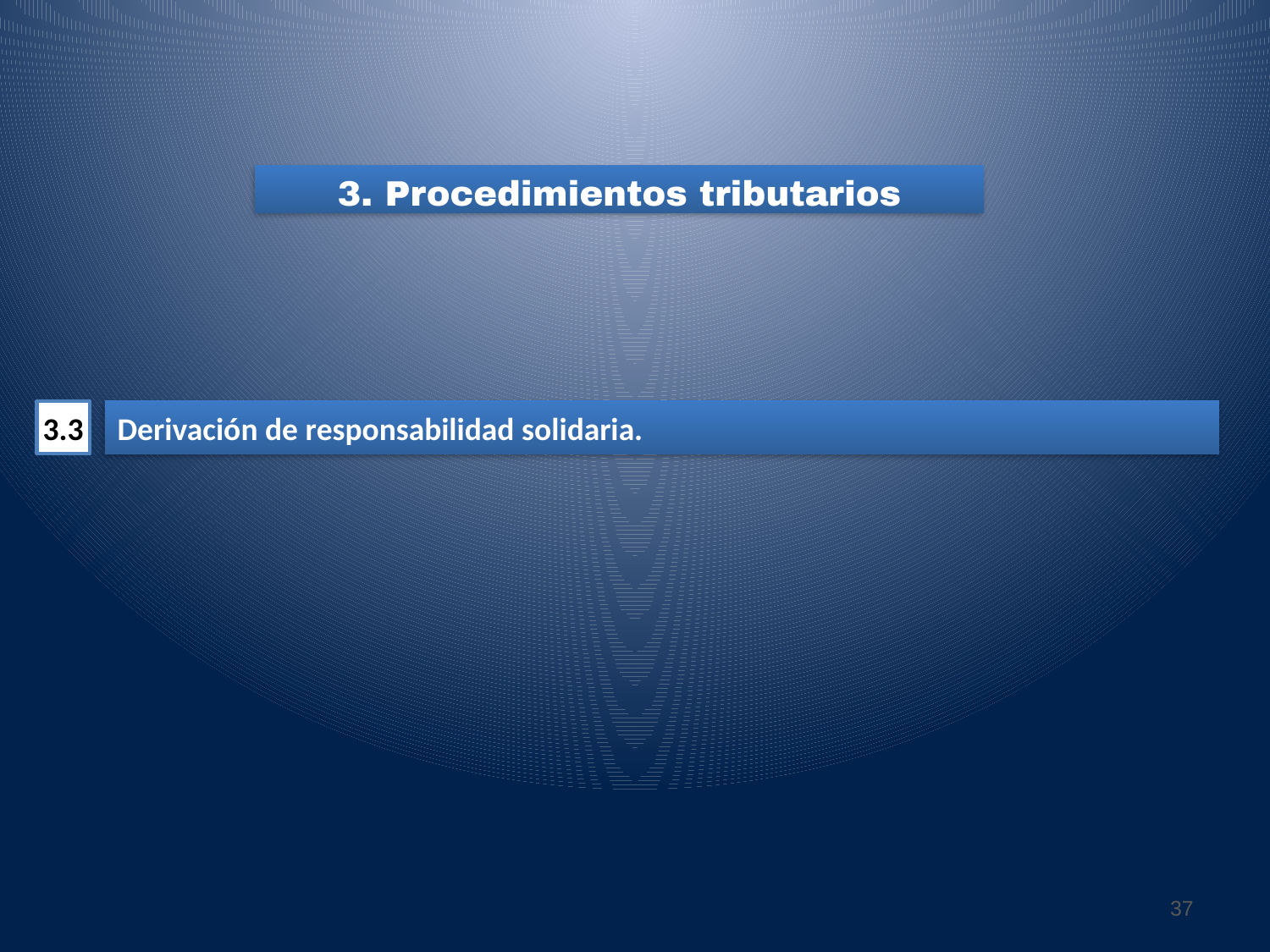

3. Procedimientos tributarios
3.3
Derivación de responsabilidad solidaria.
37